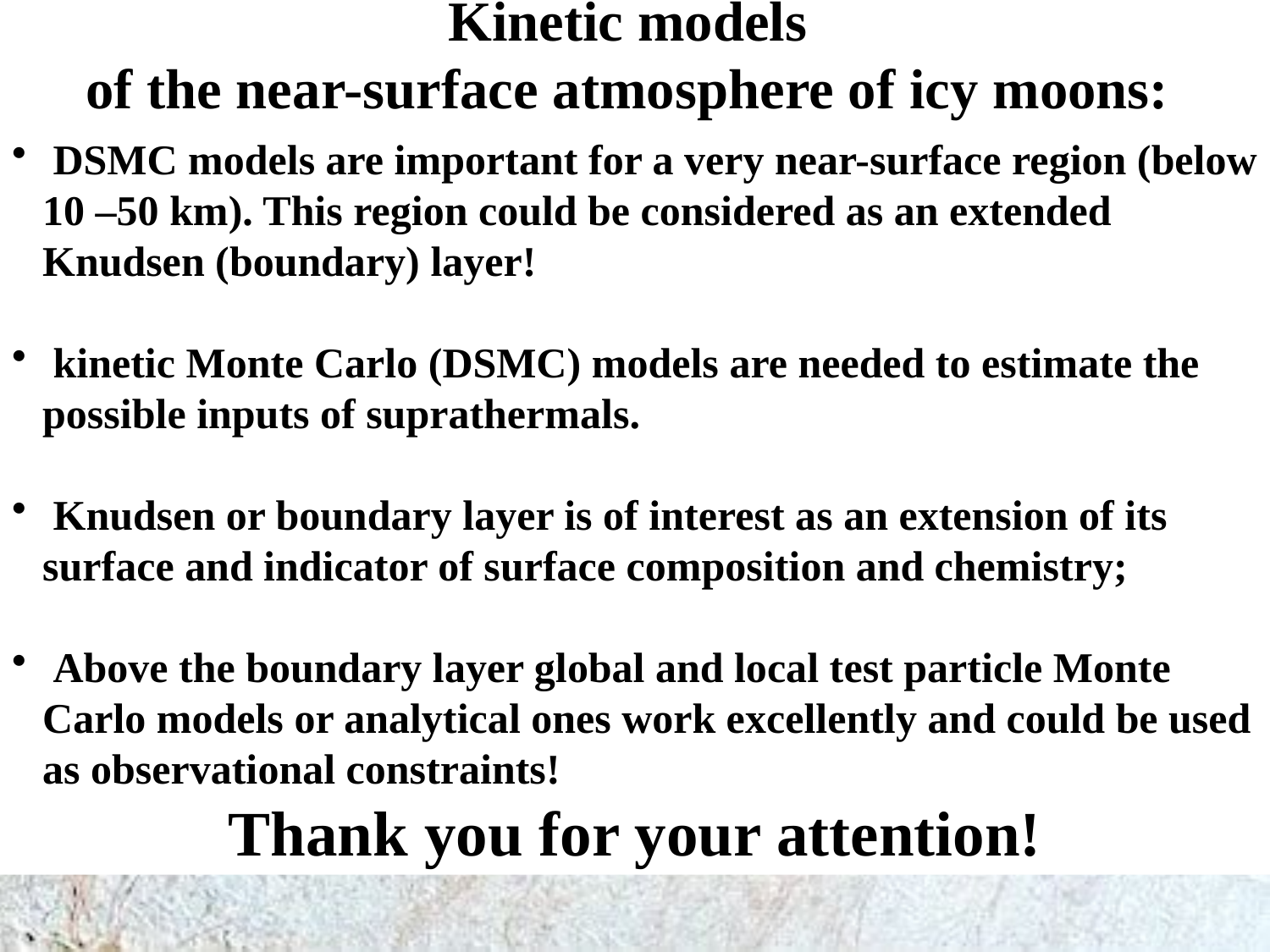

Kinetic models
of the near-surface atmosphere of icy moons:
 DSMC models are important for a very near-surface region (below 10 –50 km). This region could be considered as an extended Knudsen (boundary) layer!

 kinetic Monte Carlo (DSMC) models are needed to estimate the possible inputs of suprathermals.

 Knudsen or boundary layer is of interest as an extension of its surface and indicator of surface composition and chemistry;

 Above the boundary layer global and local test particle Monte Carlo models or analytical ones work excellently and could be used as observational constraints!
Thank you for your attention!